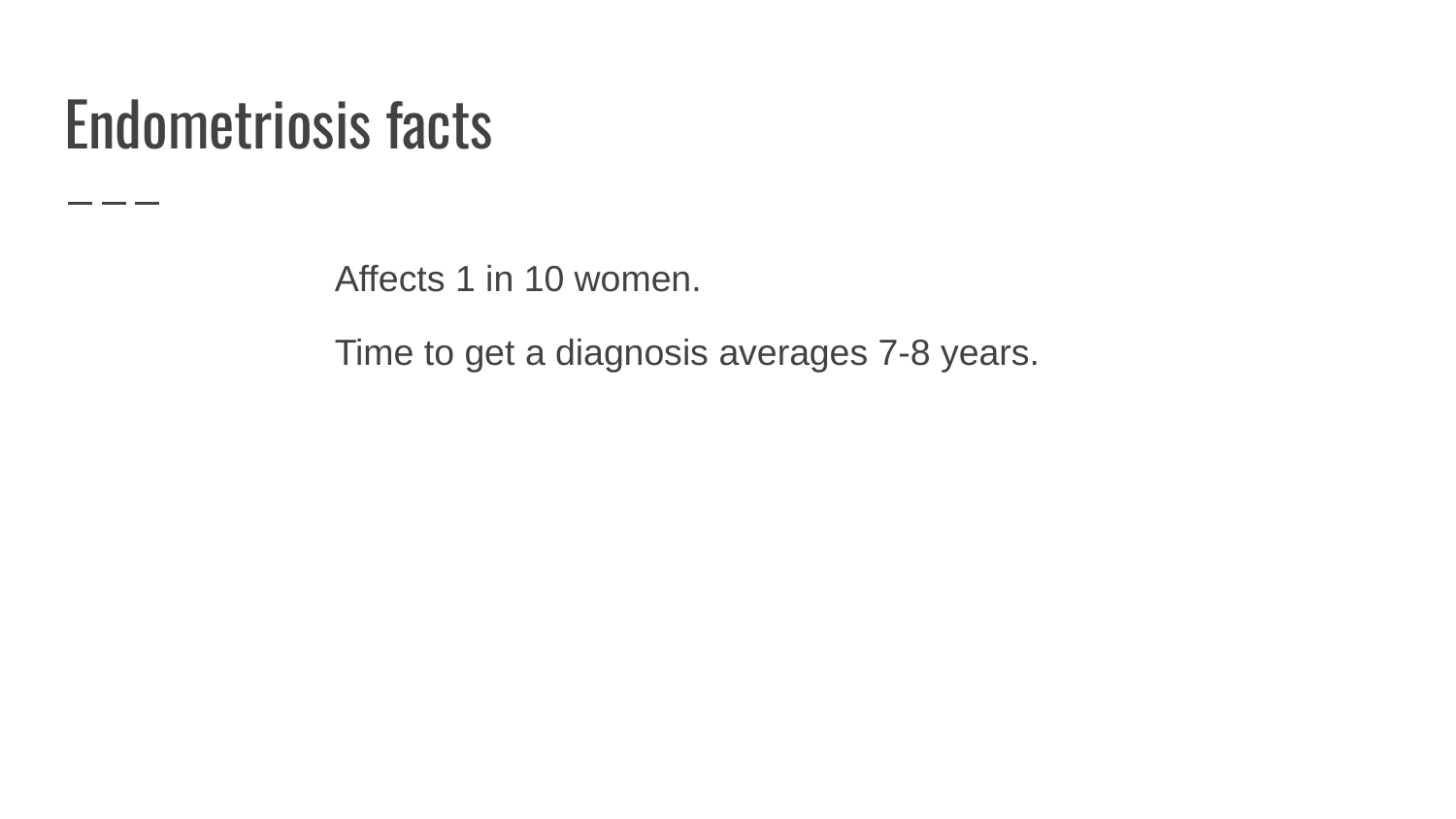

# Endometriosis facts
Affects 1 in 10 women.
Time to get a diagnosis averages 7-8 years.